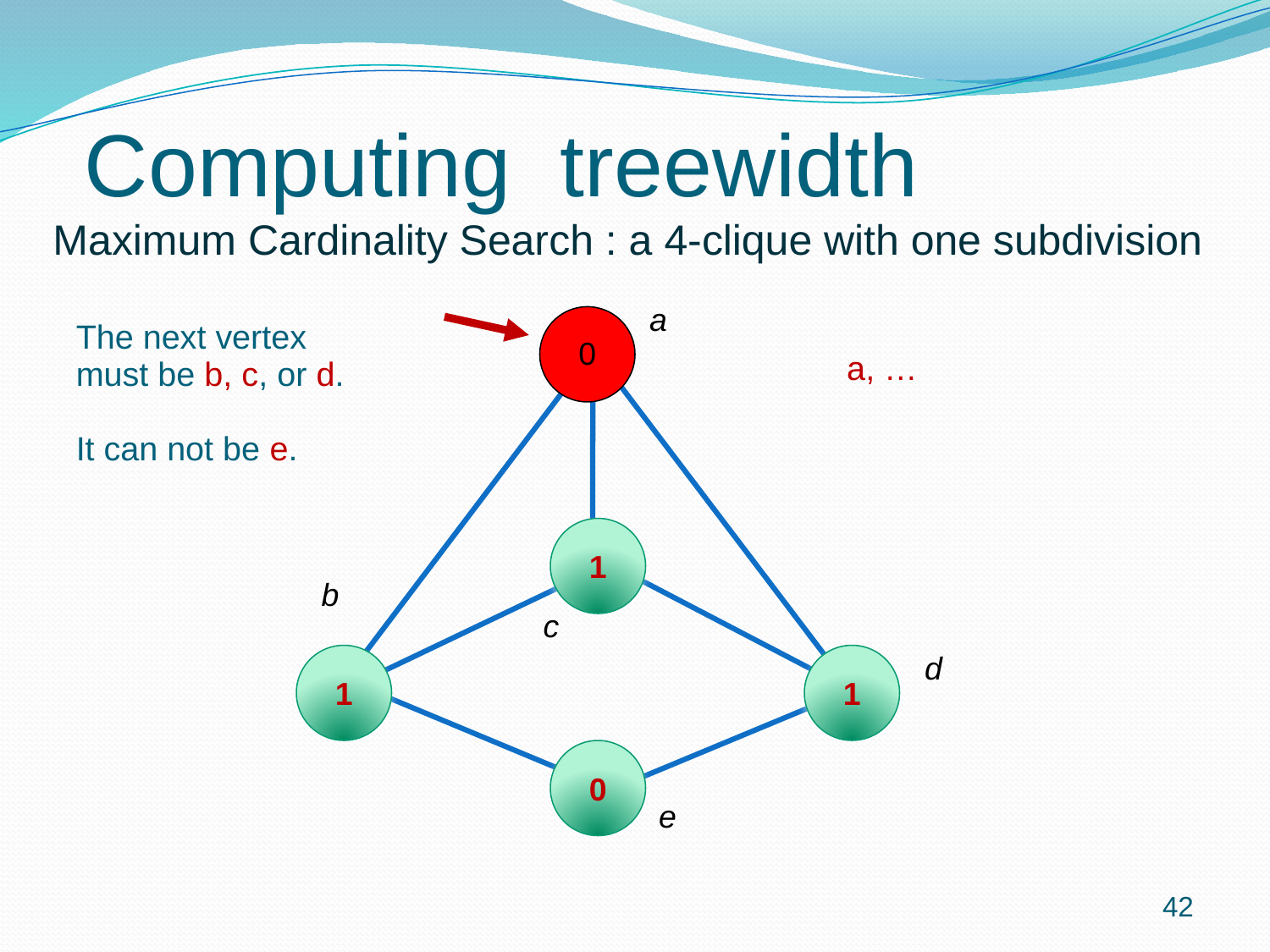

Computing  treewidth
Maximum Cardinality Search : a 4-clique with one subdivision
a

0
The next vertex
must be b, c, or d.

It can not be e.

1

1
1

0
a, …
b
c
d
e
42